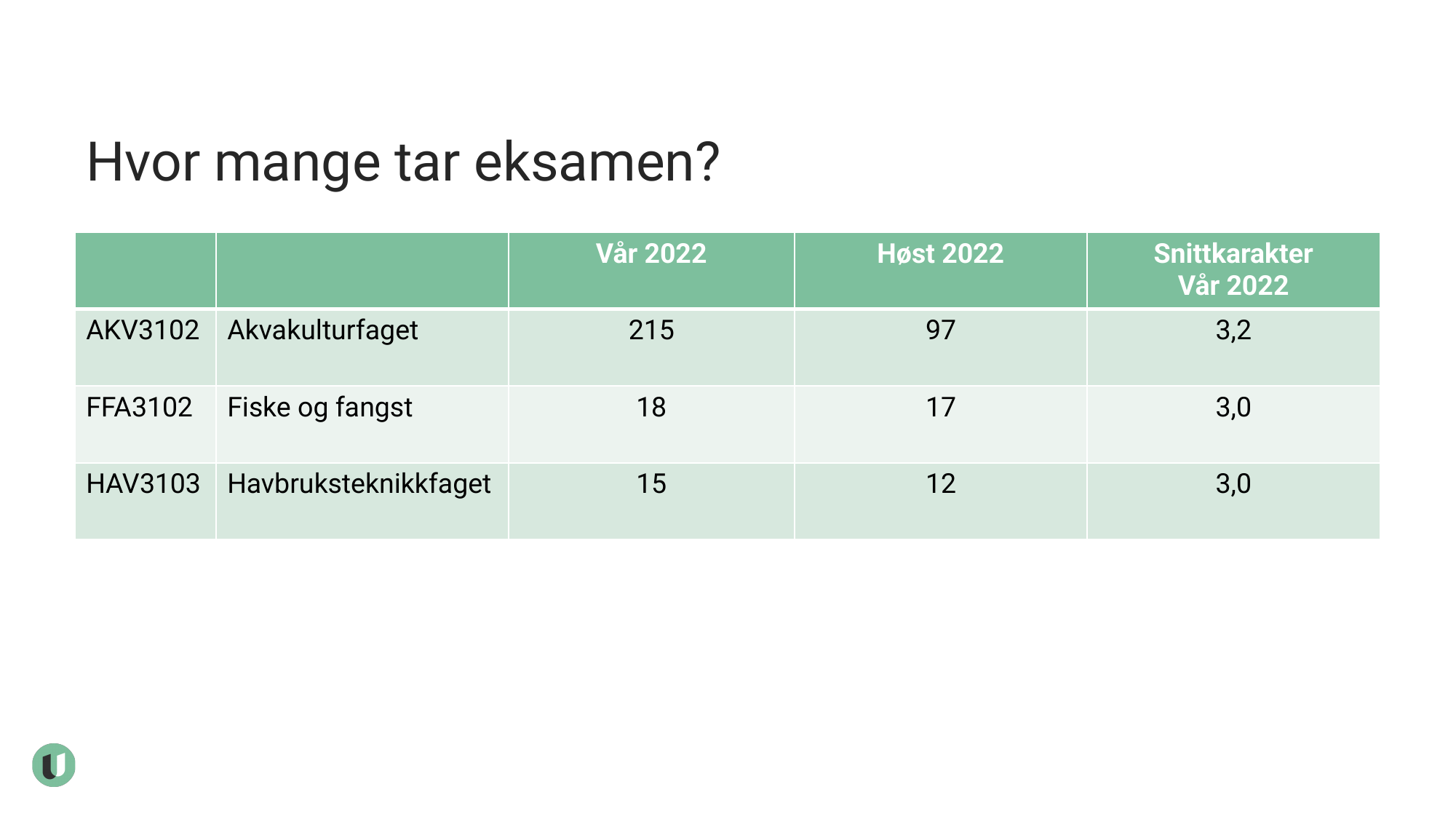

# Hvor mange tar eksamen?
|  |  | Vår 2022 | Høst 2022 | Snittkarakter Vår 2022 |
| --- | --- | --- | --- | --- |
| AKV3102 | Akvakulturfaget | 215 | 97 | 3,2 |
| FFA3102 | Fiske og fangst | 18 | 17 | 3,0 |
| HAV3103 | Havbruksteknikkfaget | 15 | 12 | 3,0 |